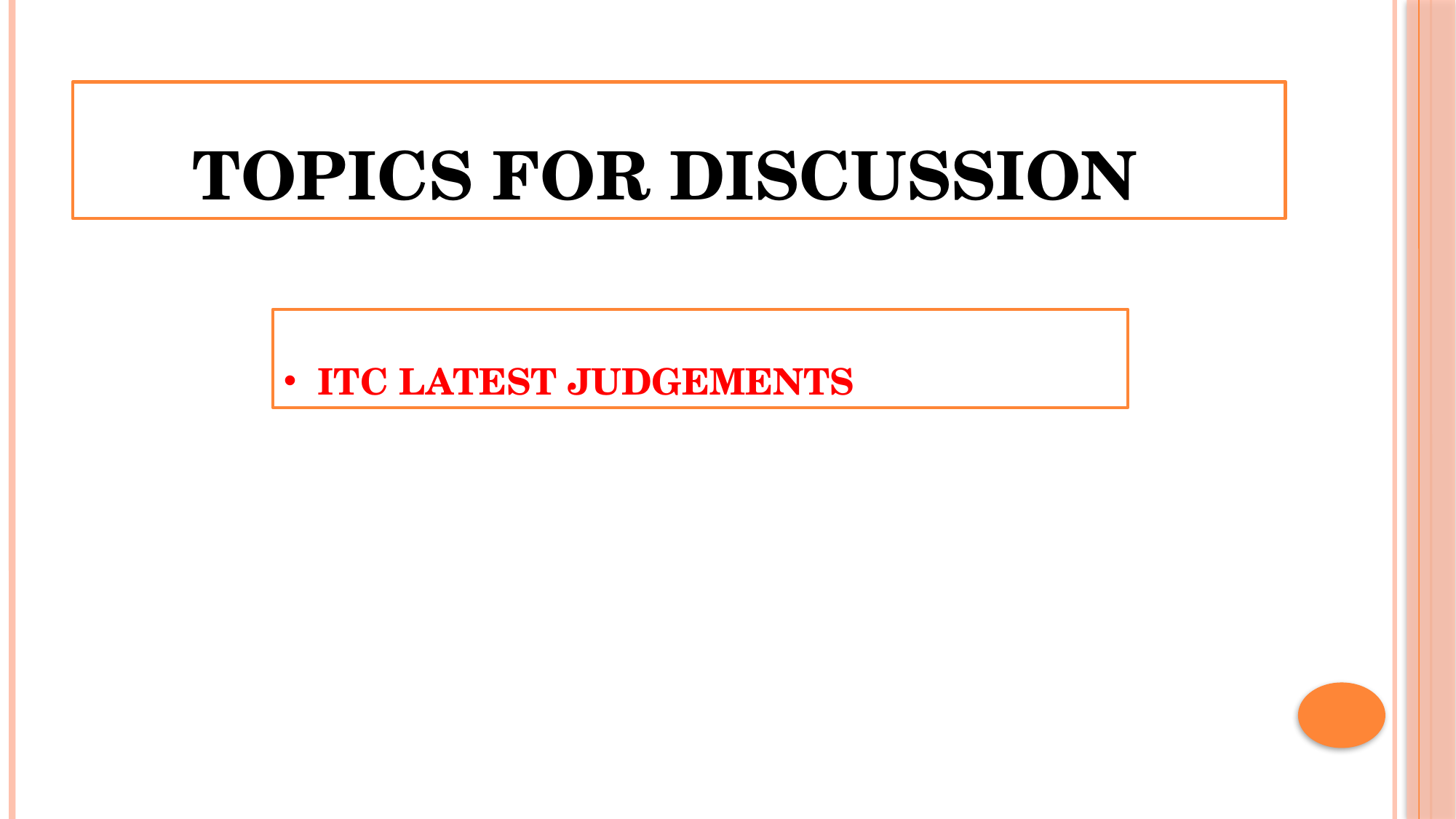

# TOPICS FOR DISCUSSION

ITC LATEST JUDGEMENTS